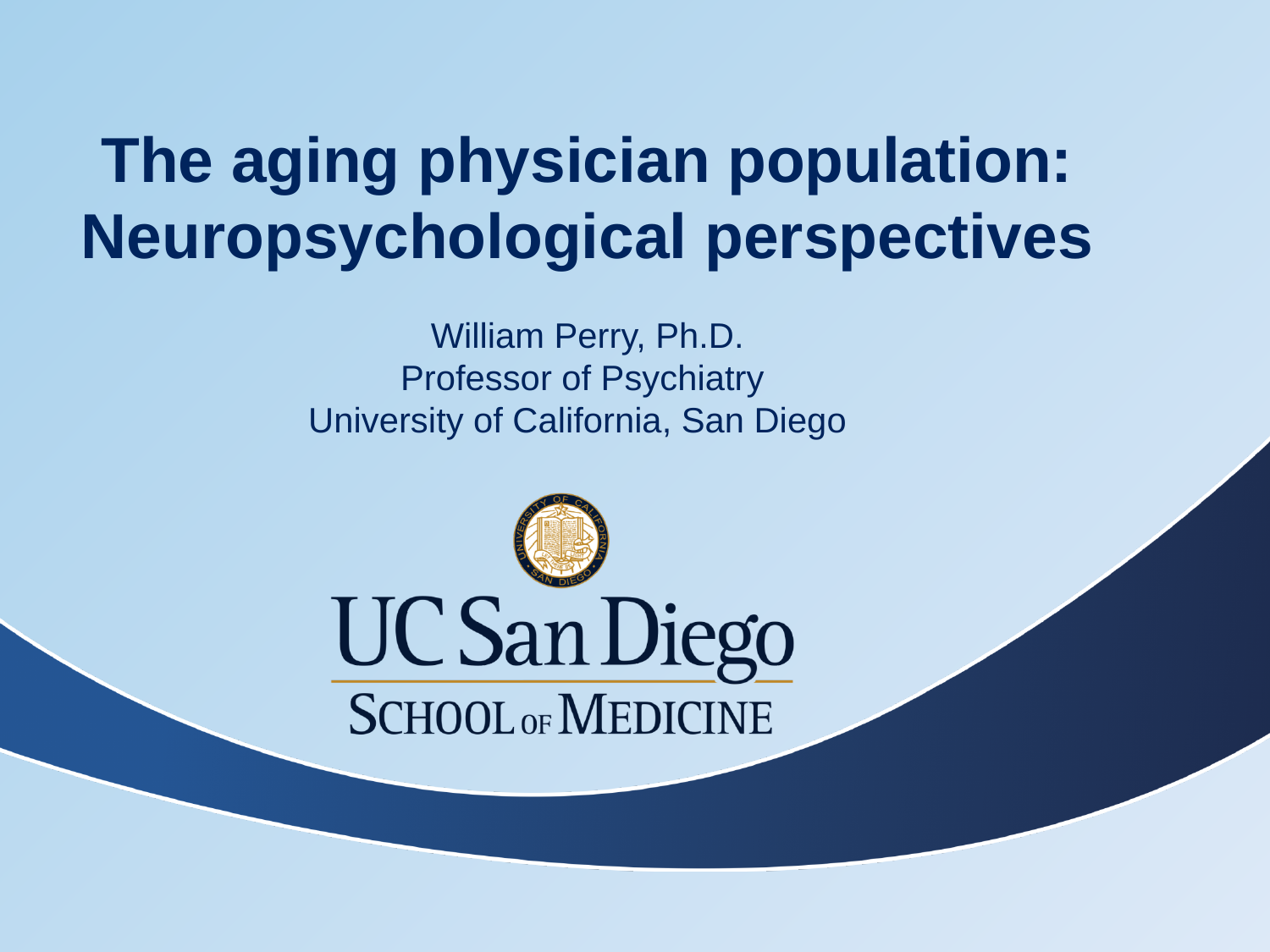

The aging physician population: Neuropsychological perspectives
William Perry, Ph.D.
Professor of Psychiatry
University of California, San Diego